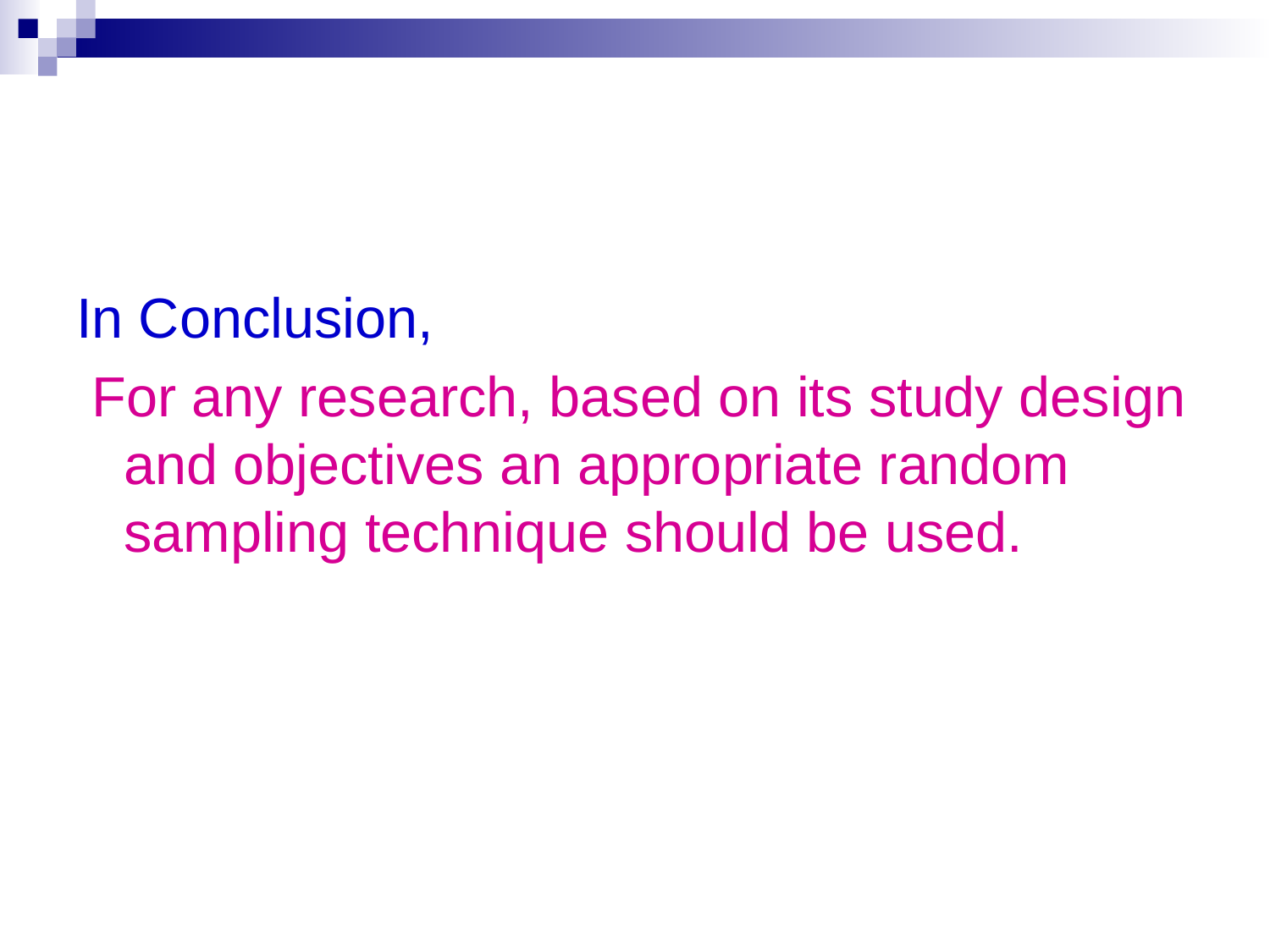

In Conclusion,
 For any research, based on its study design and objectives an appropriate random sampling technique should be used.